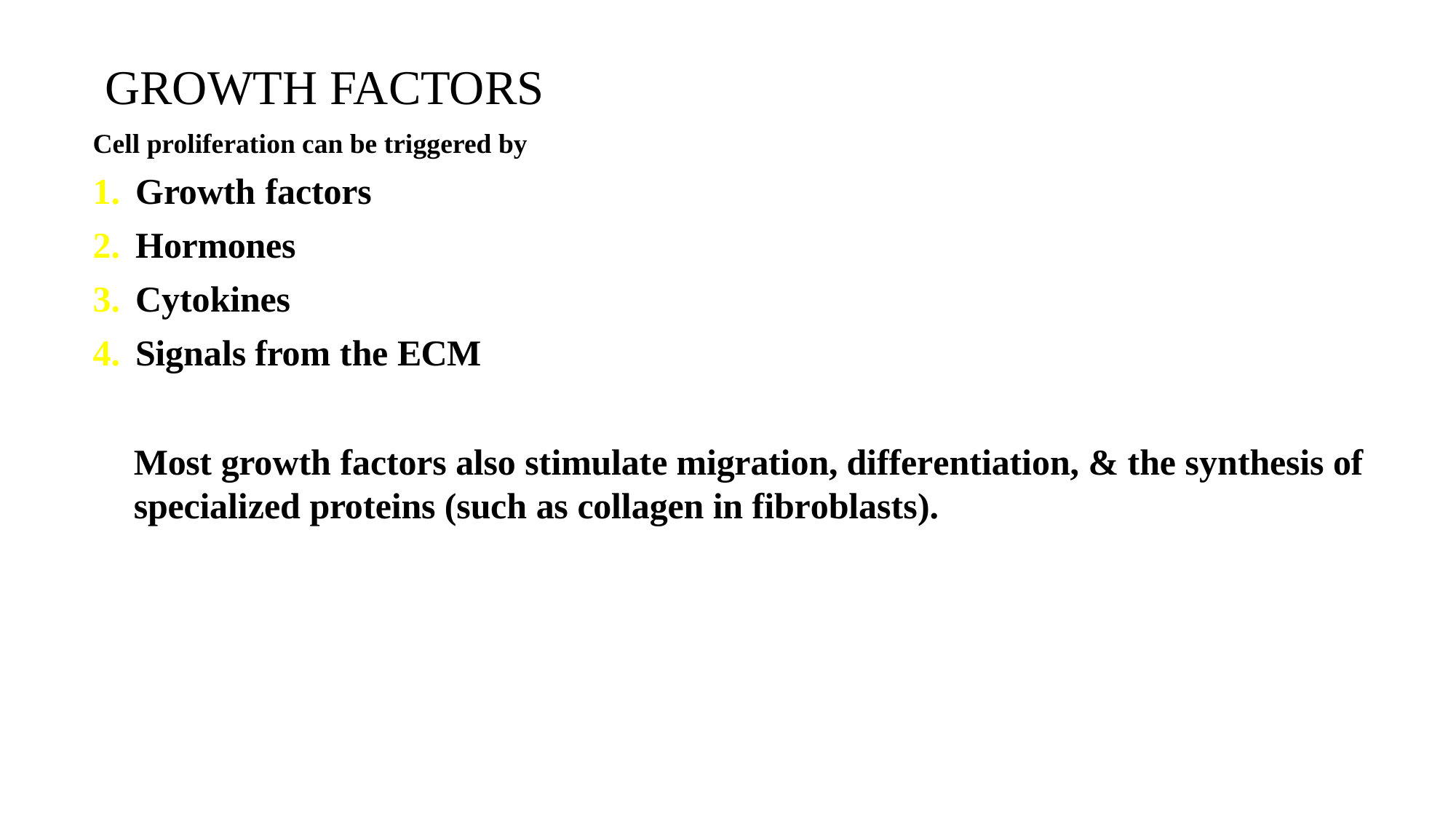

GROWTH FACTORS
Cell proliferation can be triggered by
Growth factors
Hormones
Cytokines
Signals from the ECM
Most growth factors also stimulate migration, differentiation, & the synthesis of specialized proteins (such as collagen in fibroblasts).